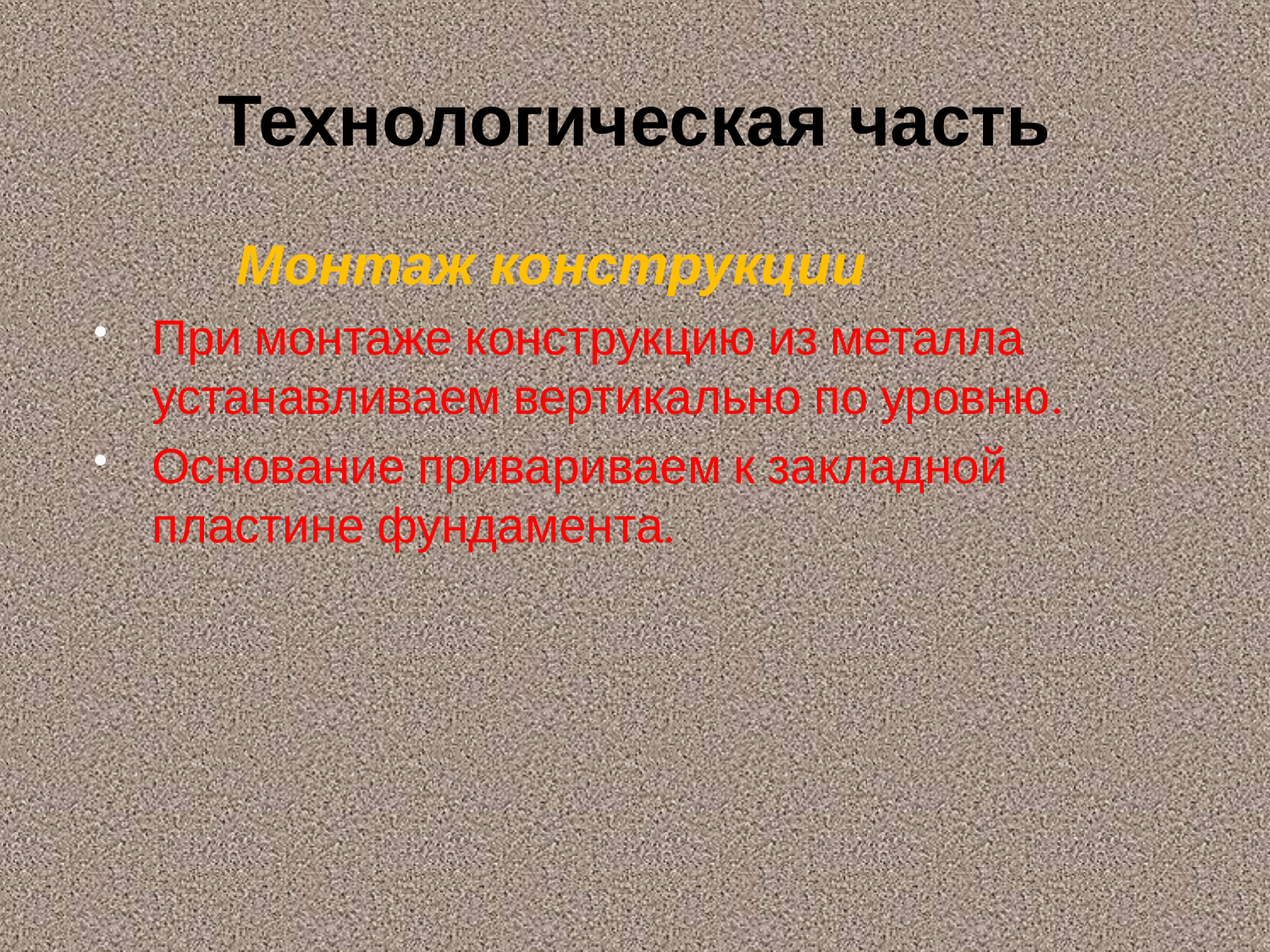

# Технологическая часть
          Монтаж конструкции
При монтаже конструкцию из металла устанавливаем вертикально по уровню.
Основание привариваем к закладной пластине фундамента.